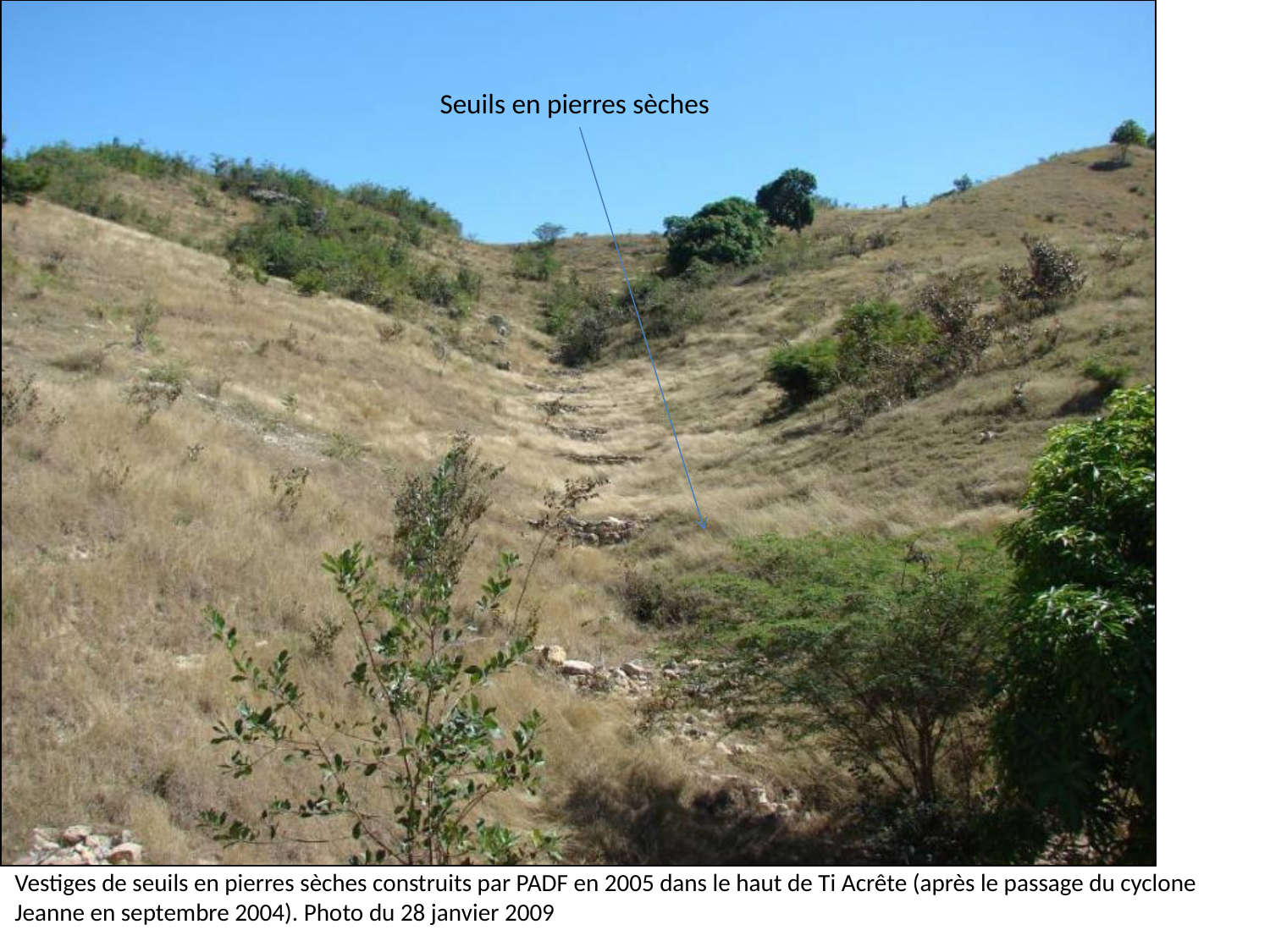

#

Seuils en pierres sèches
Vestiges de seuils en pierres sèches construits par PADF en 2005 dans le haut de Ti Acrête (après le passage du cyclone Jeanne en septembre 2004). Photo du 28 janvier 2009